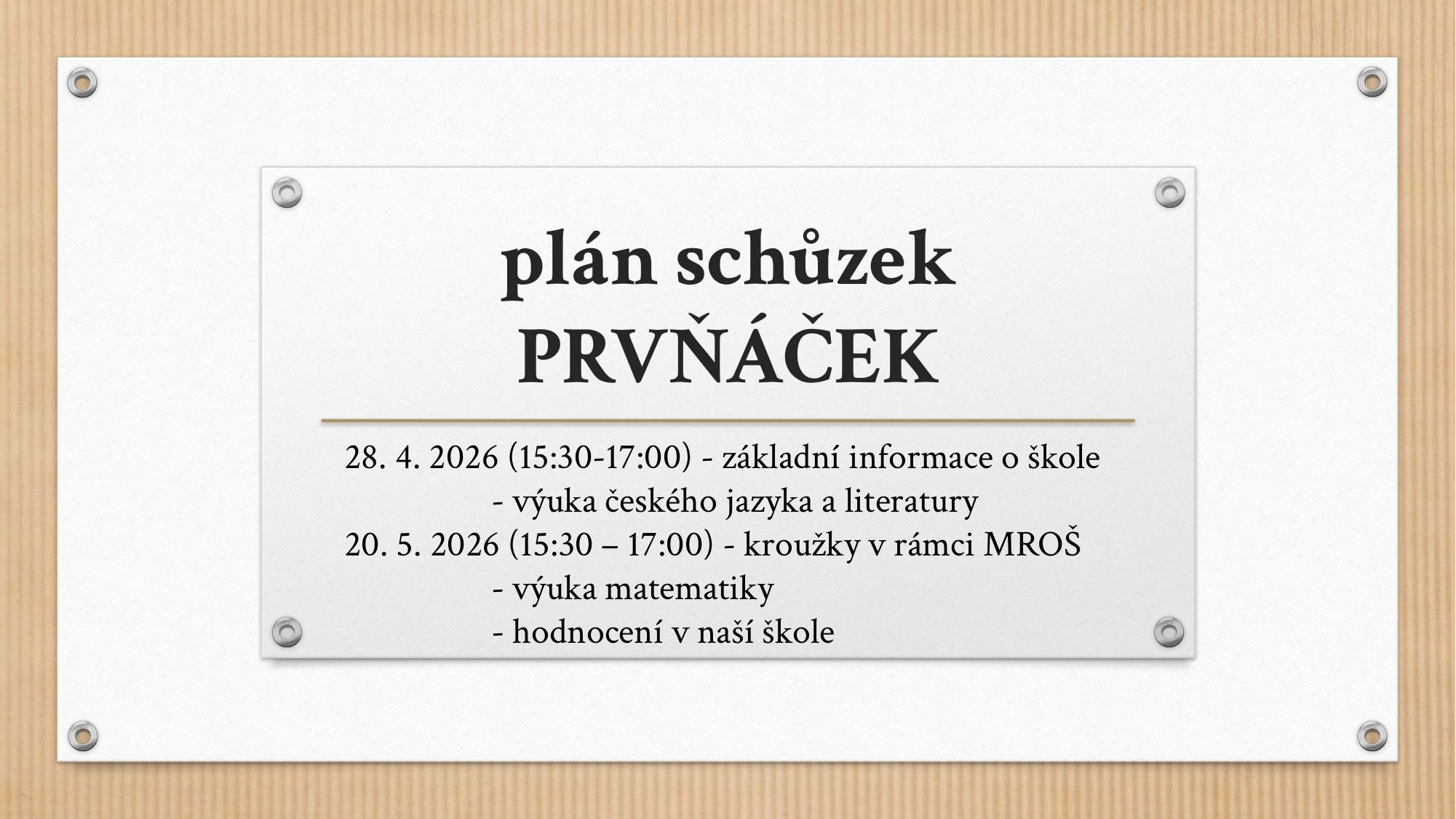

plán schůzek PRVŇÁČEK
28. 4. 2026 (15:30-17:00) - základní informace o škole
                  - výuka českého jazyka a literatury
20. 5. 2026 (15:30 – 17:00) - kroužky v rámci MROŠ
                  - výuka matematiky
                  - hodnocení v naší škole